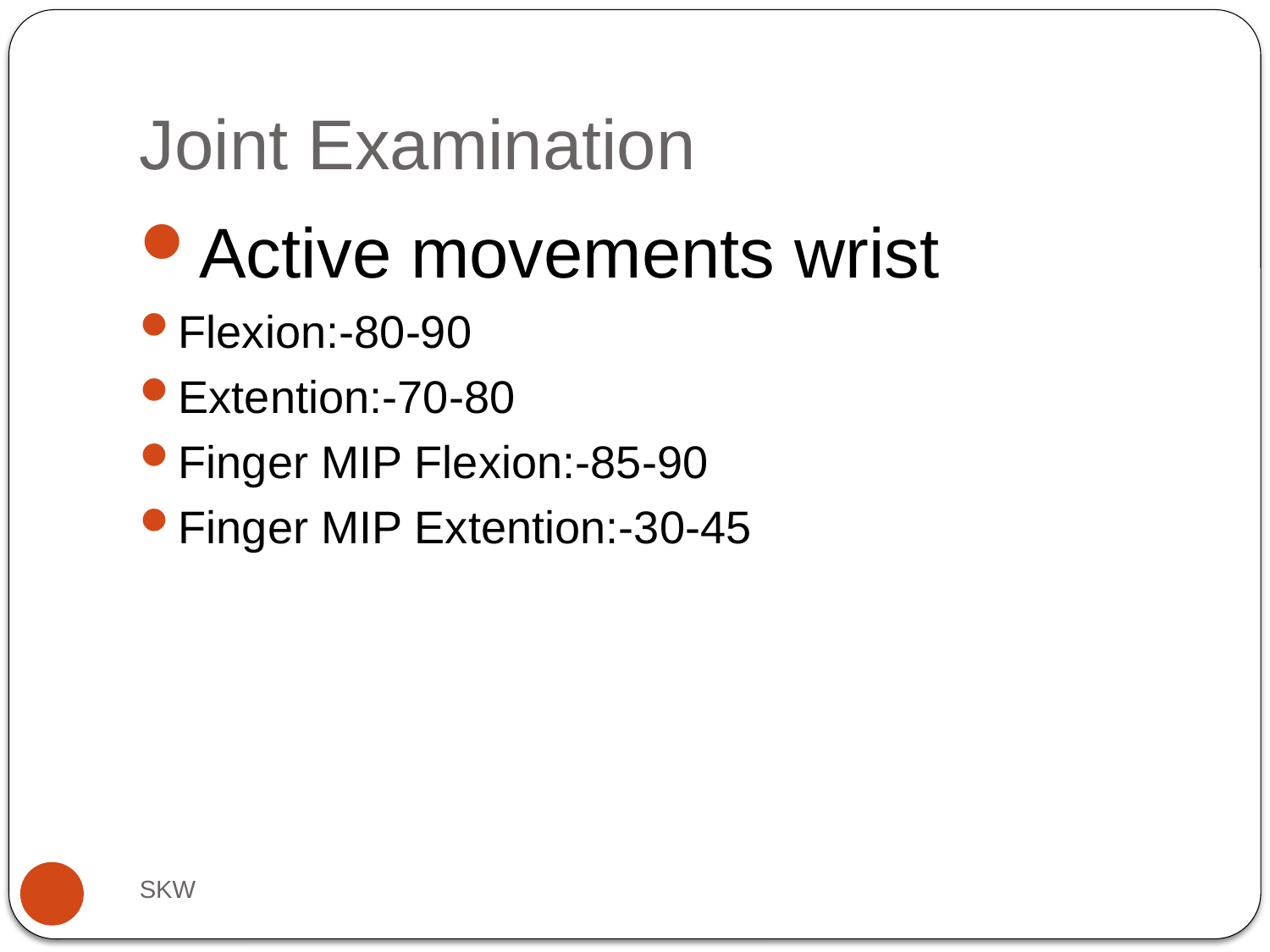

# Joint Examination
Active movements wrist
Flexion:-80-90
Extention:-70-80
Finger MIP Flexion:-85-90
Finger MIP Extention:-30-45

SKW
16